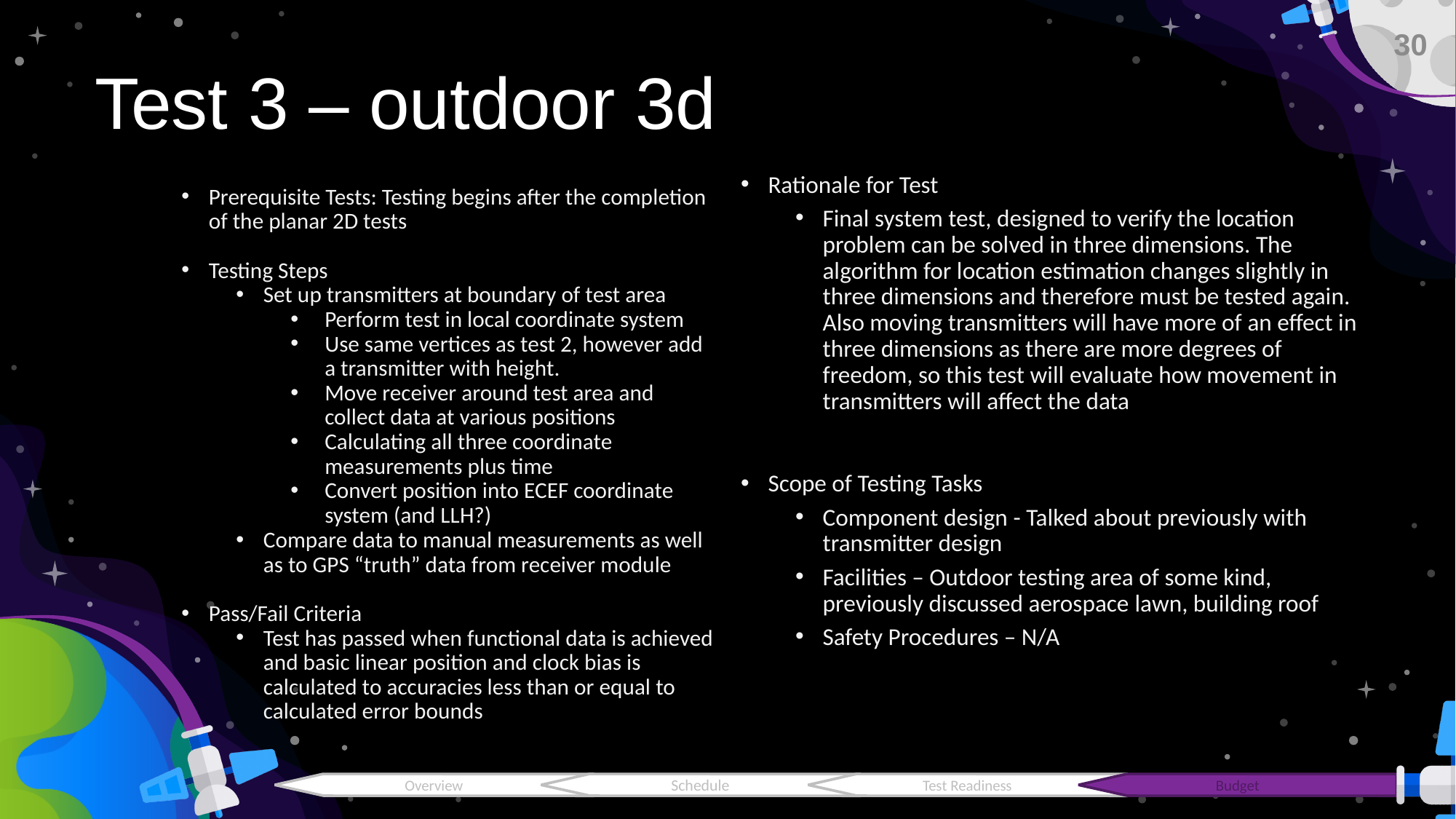

30
# Test 3 – outdoor 3d

Prerequisite Tests: Testing begins after the completion of the planar 2D tests

Testing Steps
Set up transmitters at boundary of test area
Perform test in local coordinate system
Use same vertices as test 2, however add a transmitter with height.
Move receiver around test area and collect data at various positions
Calculating all three coordinate measurements plus time
Convert position into ECEF coordinate system (and LLH?)
Compare data to manual measurements as well as to GPS “truth” data from receiver module

Pass/Fail Criteria
Test has passed when functional data is achieved and basic linear position and clock bias is calculated to accuracies less than or equal to calculated error bounds
Rationale for Test
Final system test, designed to verify the location problem can be solved in three dimensions. The algorithm for location estimation changes slightly in three dimensions and therefore must be tested again. Also moving transmitters will have more of an effect in three dimensions as there are more degrees of freedom, so this test will evaluate how movement in transmitters will affect the data

Scope of Testing Tasks
Component design - Talked about previously with transmitter design
Facilities – Outdoor testing area of some kind, previously discussed aerospace lawn, building roof
Safety Procedures – N/A